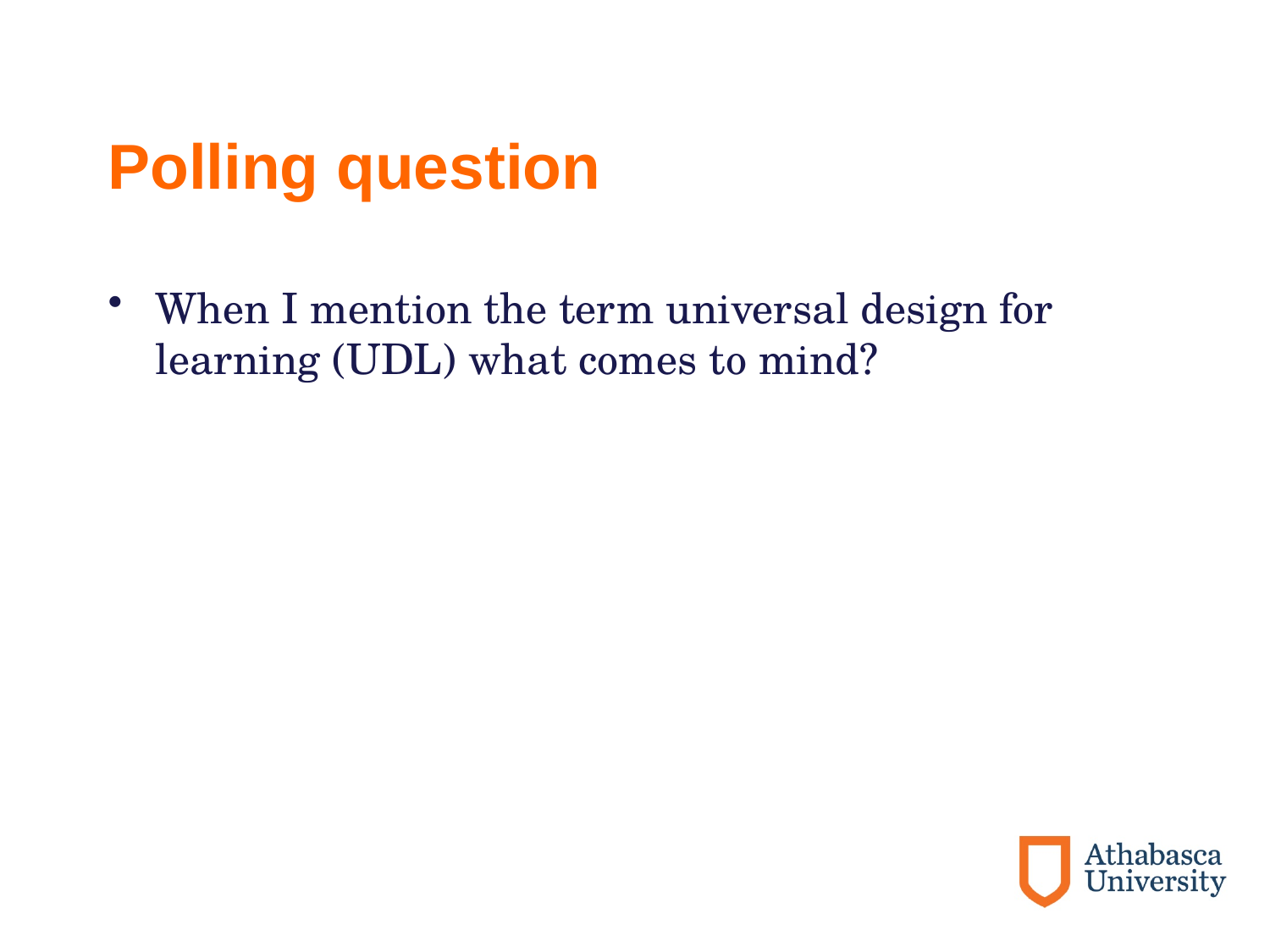

# Polling question
When I mention the term universal design for learning (UDL) what comes to mind?